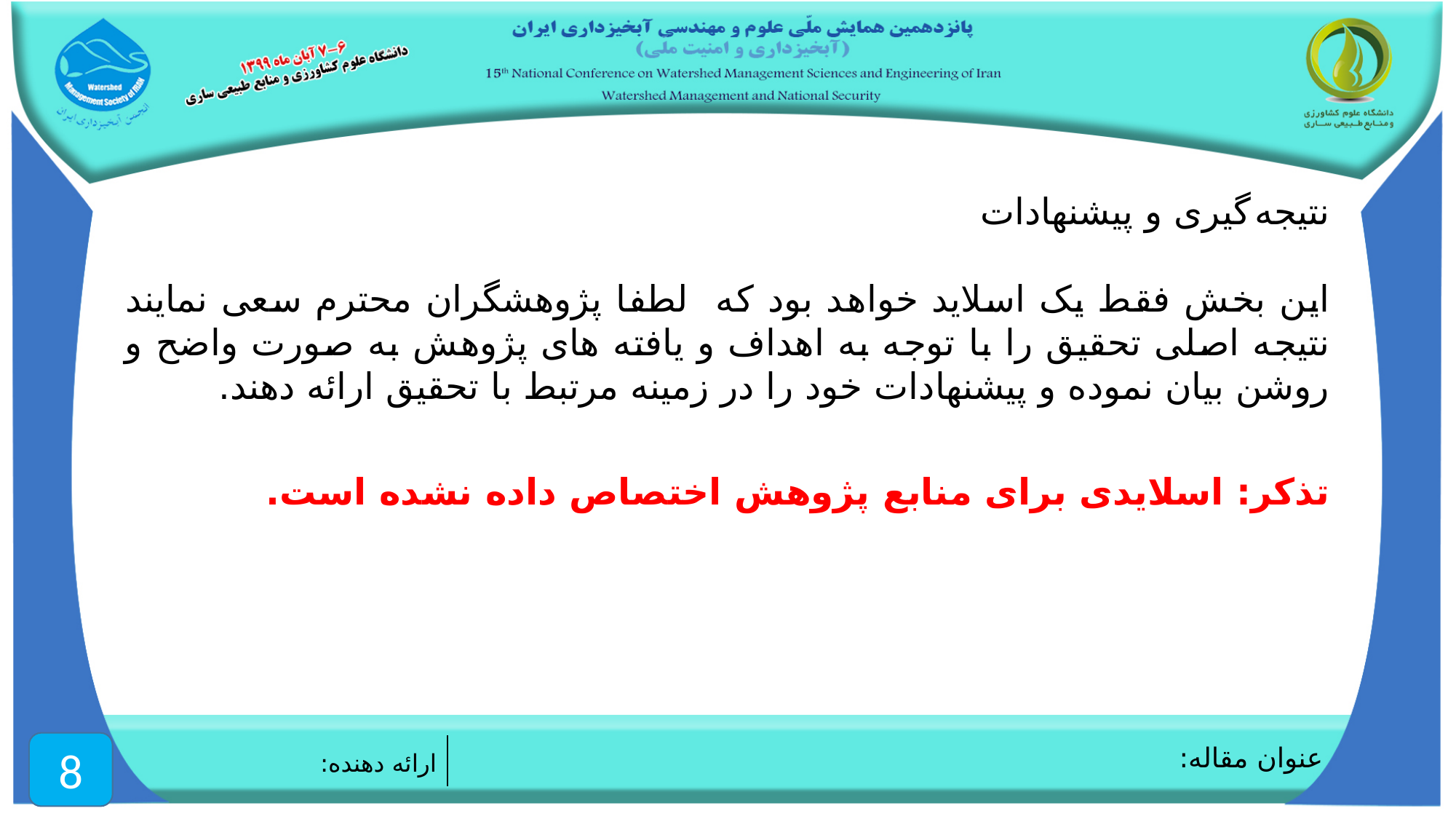

نتیجه گیری و پیشنهادات

این بخش فقط یک اسلاید خواهد بود که  لطفا پژوهشگران محترم سعی نمایند نتیجه اصلی تحقیق را با توجه به اهداف و یافته های پژوهش به صورت واضح و روشن بیان نموده و پیشنهادات خود را در زمینه مرتبط با تحقیق ارائه دهند.

تذکر: اسلایدی برای منابع پژوهش اختصاص داده نشده است.

8
عنوان مقاله:
ارائه دهنده: